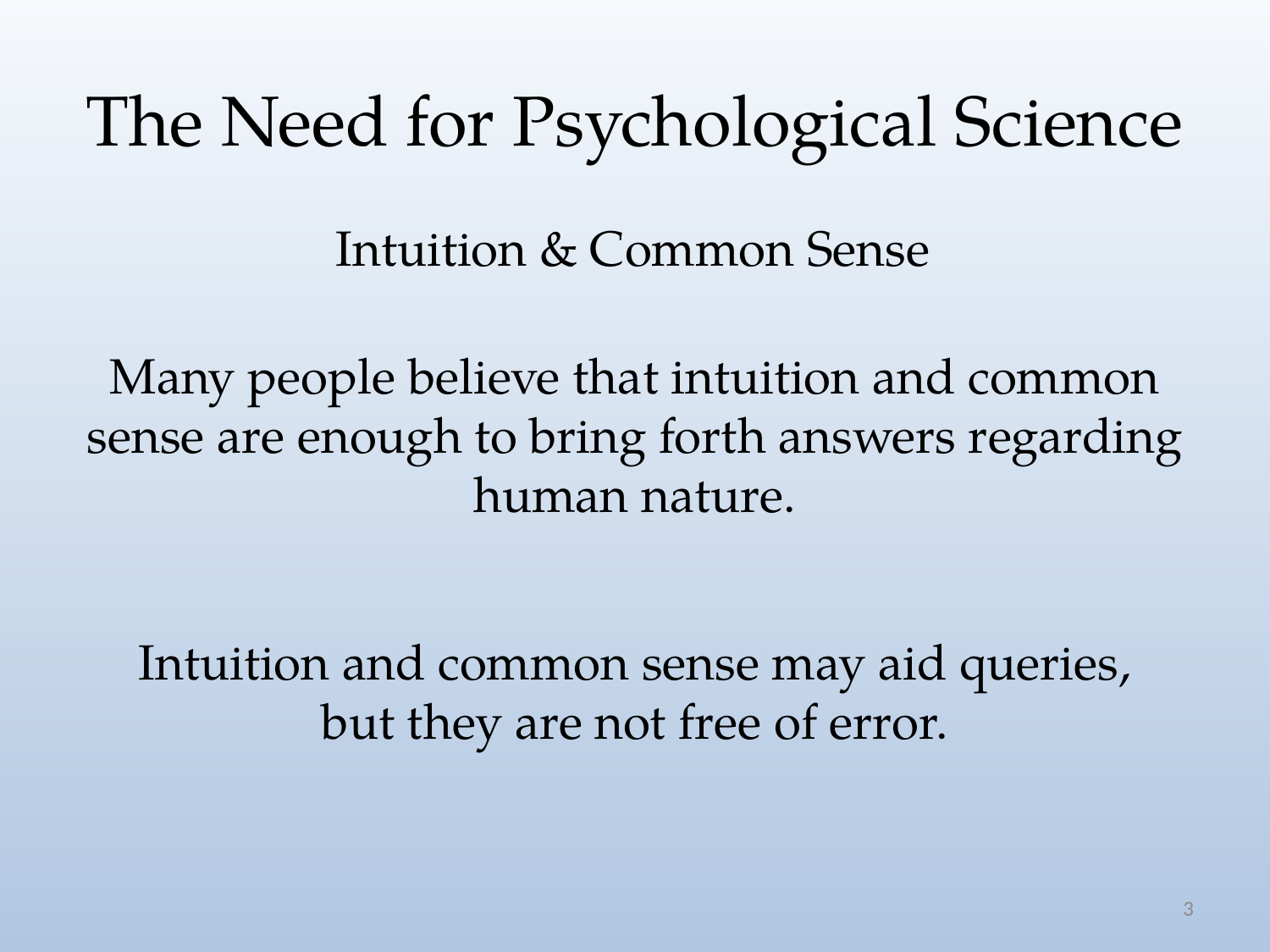

# The Need for Psychological Science
Intuition & Common Sense
Many people believe that intuition and common sense are enough to bring forth answers regarding human nature.
Intuition and common sense may aid queries, but they are not free of error.
3